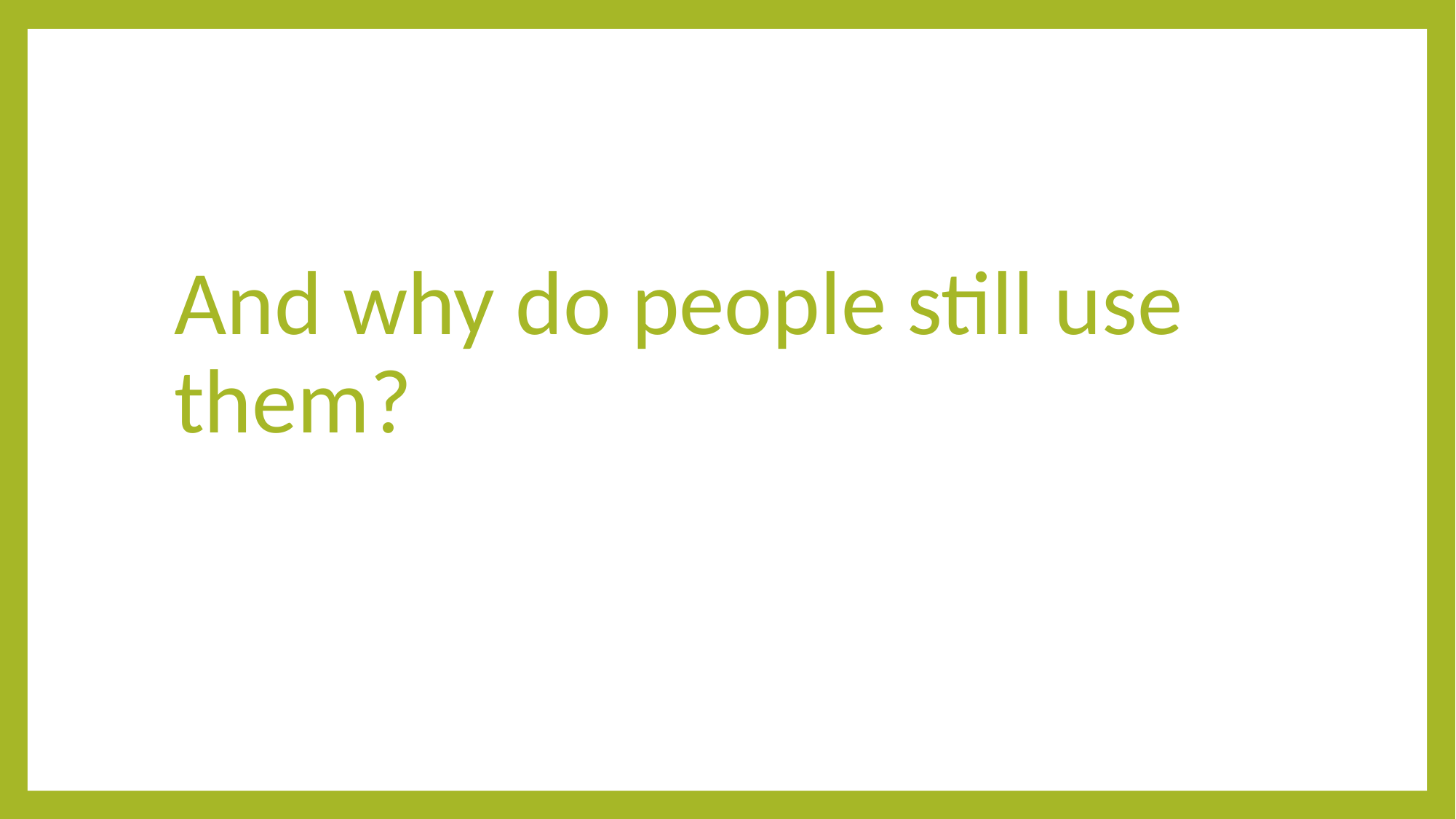

# And why do people still use them?